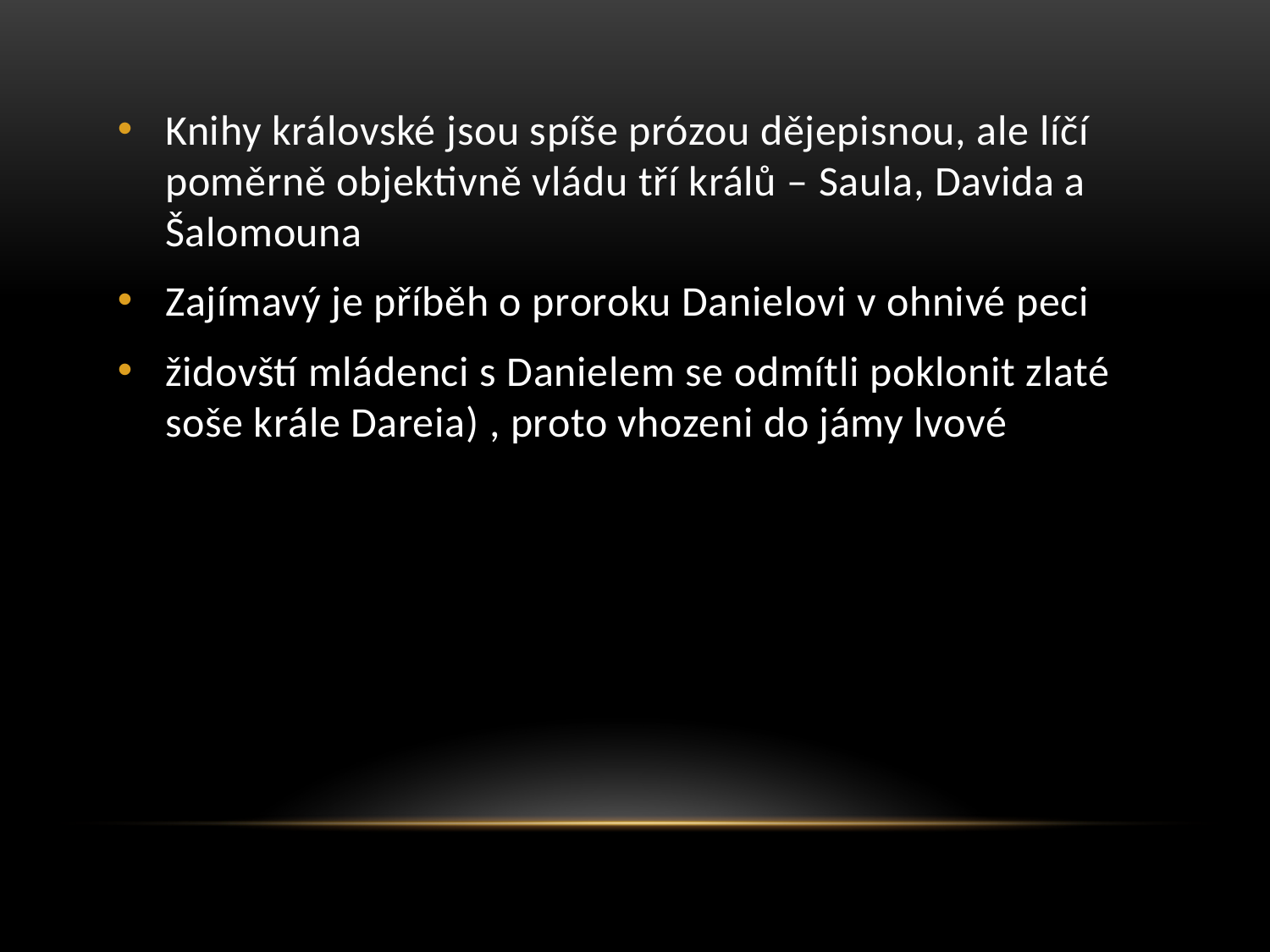

Knihy královské jsou spíše prózou dějepisnou, ale líčí poměrně objektivně vládu tří králů – Saula, Davida a Šalomouna
Zajímavý je příběh o proroku Danielovi v ohnivé peci
židovští mládenci s Danielem se odmítli poklonit zlaté soše krále Dareia) , proto vhozeni do jámy lvové